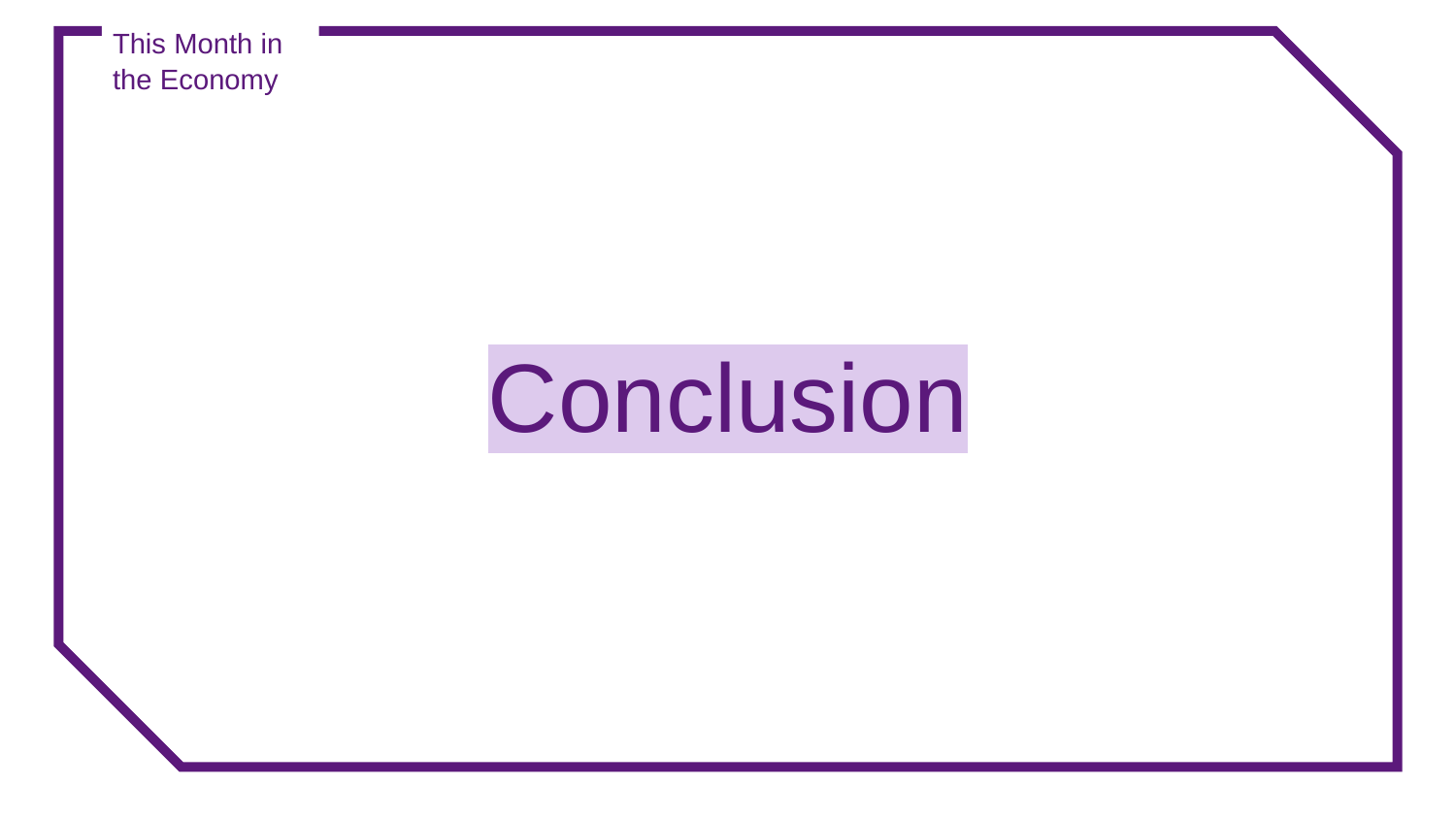

This Month in the Economy

# Conclusion